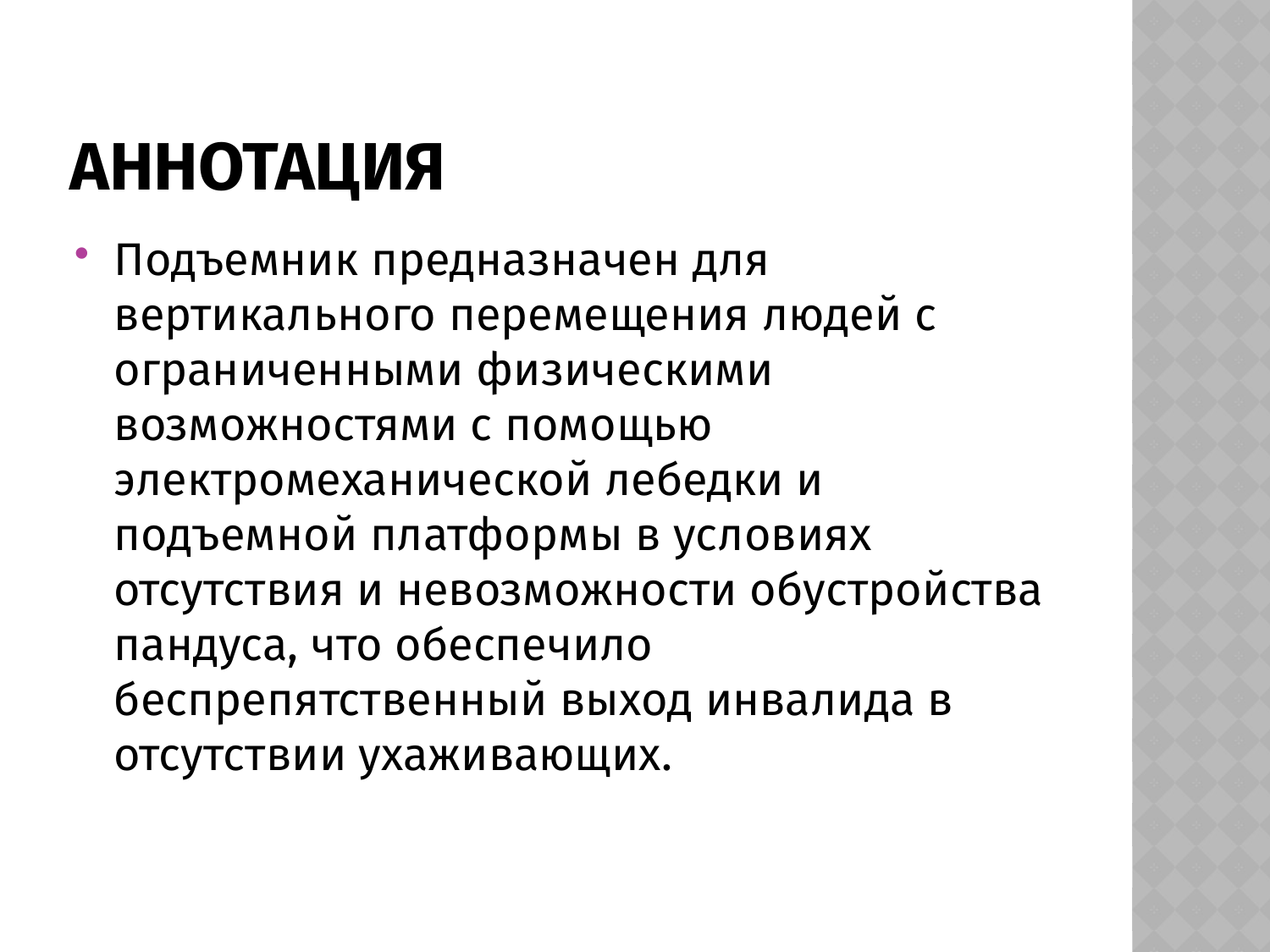

# аннотация
Подъемник предназначен для вертикального перемещения людей с ограниченными физическими возможностями с помощью электромеханической лебедки и подъемной платформы в условиях отсутствия и невозможности обустройства пандуса, что обеспечило беспрепятственный выход инвалида в отсутствии ухаживающих.